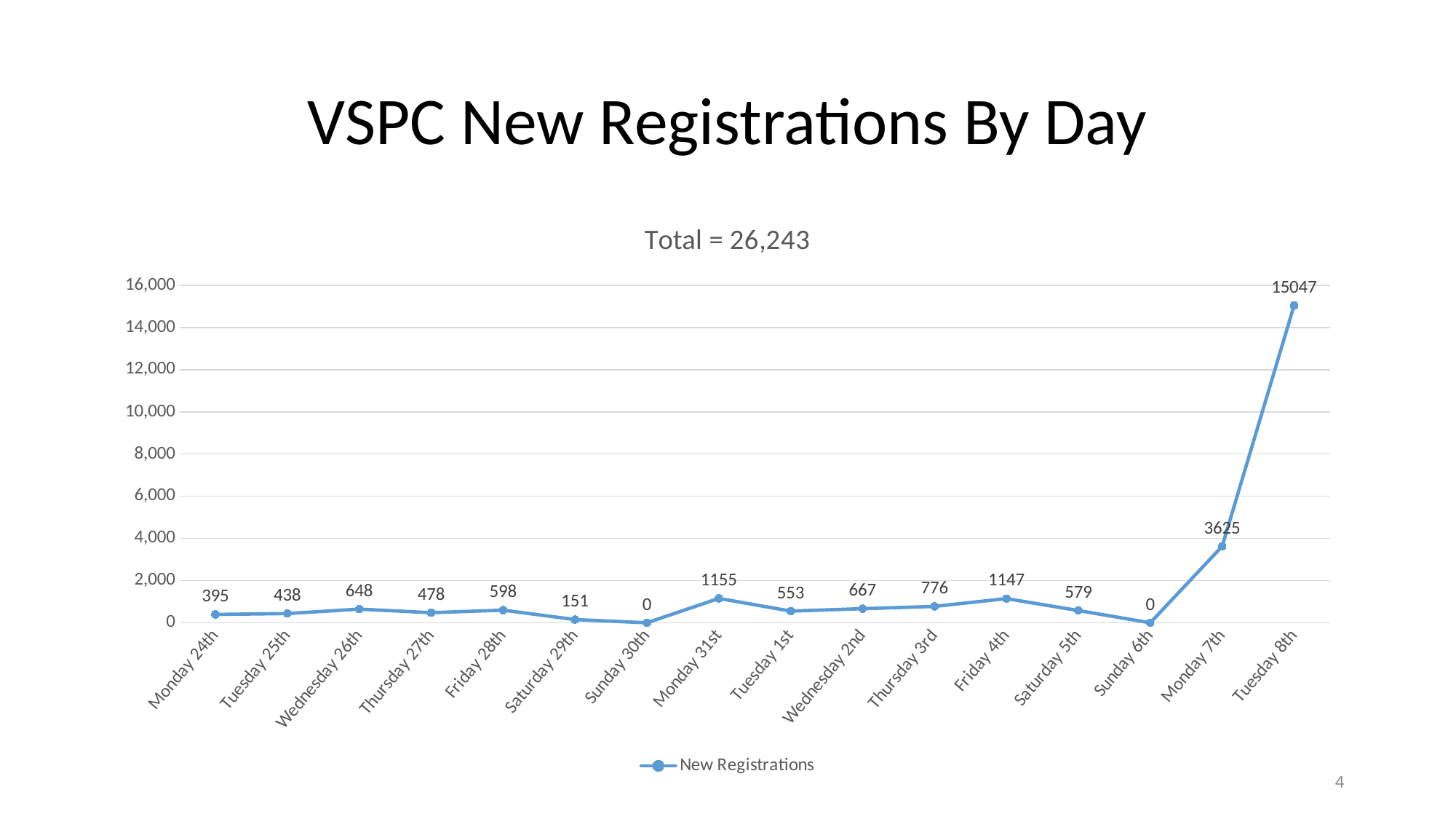

# VSPC New Registrations By Day

### Chart: Total = 26,243

| Category | New Registrations |
|---|---|
| Monday 24th | 395.0 |
| Tuesday 25th | 438.0 |
| Wednesday 26th | 648.0 |
| Thursday 27th | 478.0 |
| Friday 28th | 598.0 |
| Saturday 29th | 151.0 |
| Sunday 30th | 0.0 |
| Monday 31st | 1155.0 |
| Tuesday 1st | 553.0 |
| Wednesday 2nd | 667.0 |
| Thursday 3rd | 776.0 |
| Friday 4th | 1147.0 |
| Saturday 5th | 579.0 |
| Sunday 6th | 0.0 |
| Monday 7th | 3625.0 |
| Tuesday 8th | 15047.0 |
4